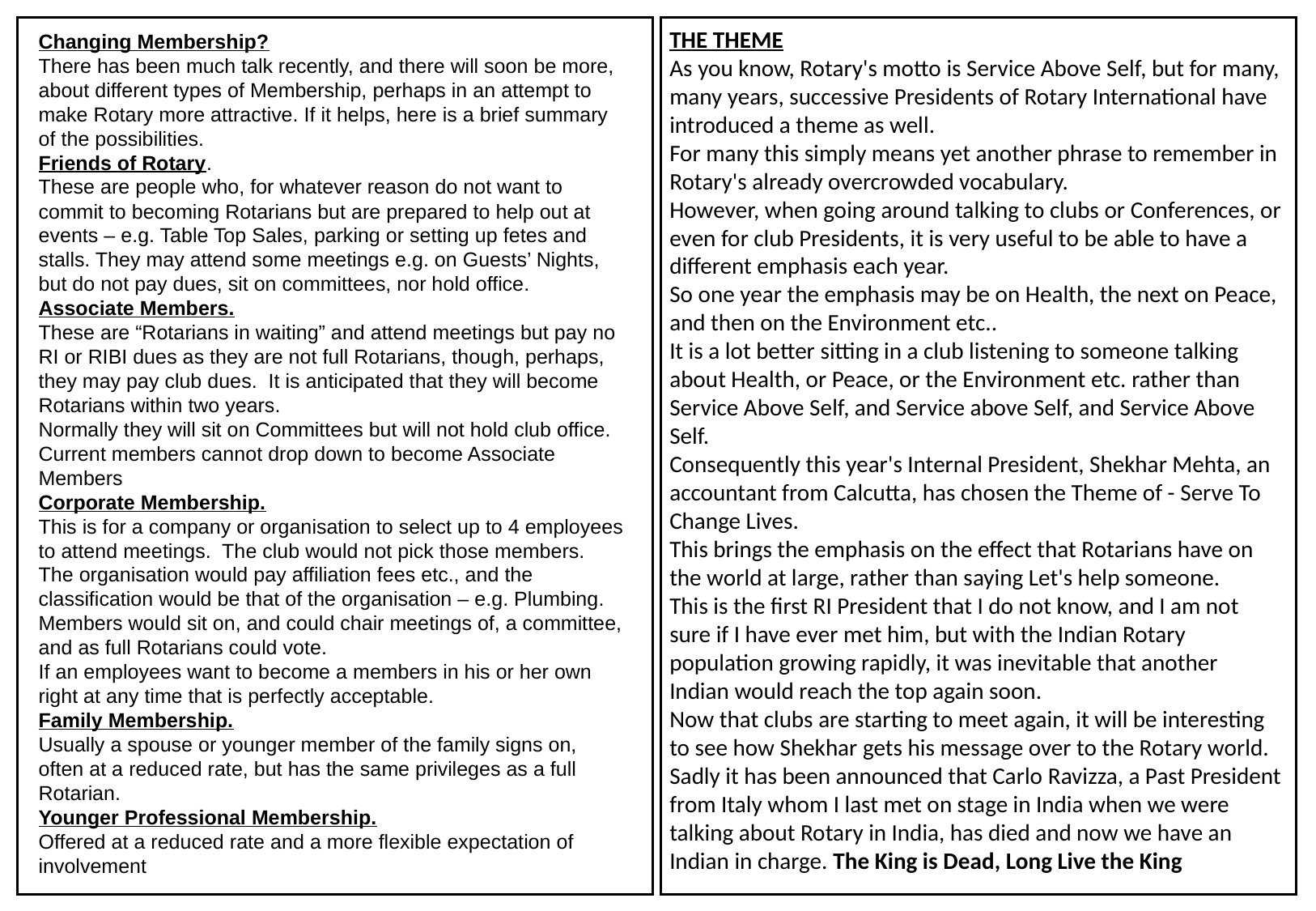

THE THEME
As you know, Rotary's motto is Service Above Self, but for many, many years, successive Presidents of Rotary International have introduced a theme as well.
For many this simply means yet another phrase to remember in Rotary's already overcrowded vocabulary.
However, when going around talking to clubs or Conferences, or even for club Presidents, it is very useful to be able to have a different emphasis each year.
So one year the emphasis may be on Health, the next on Peace, and then on the Environment etc..
It is a lot better sitting in a club listening to someone talking about Health, or Peace, or the Environment etc. rather than Service Above Self, and Service above Self, and Service Above Self.
Consequently this year's Internal President, Shekhar Mehta, an accountant from Calcutta, has chosen the Theme of - Serve To Change Lives.
This brings the emphasis on the effect that Rotarians have on the world at large, rather than saying Let's help someone.
This is the first RI President that I do not know, and I am not sure if I have ever met him, but with the Indian Rotary population growing rapidly, it was inevitable that another Indian would reach the top again soon.
Now that clubs are starting to meet again, it will be interesting to see how Shekhar gets his message over to the Rotary world.
Sadly it has been announced that Carlo Ravizza, a Past President from Italy whom I last met on stage in India when we were talking about Rotary in India, has died and now we have an Indian in charge. The King is Dead, Long Live the King
Changing Membership?
There has been much talk recently, and there will soon be more, about different types of Membership, perhaps in an attempt to make Rotary more attractive. If it helps, here is a brief summary of the possibilities.
Friends of Rotary.
These are people who, for whatever reason do not want to commit to becoming Rotarians but are prepared to help out at events – e.g. Table Top Sales, parking or setting up fetes and stalls. They may attend some meetings e.g. on Guests’ Nights, but do not pay dues, sit on committees, nor hold office.
Associate Members.
These are “Rotarians in waiting” and attend meetings but pay no RI or RIBI dues as they are not full Rotarians, though, perhaps, they may pay club dues.  It is anticipated that they will become Rotarians within two years.
Normally they will sit on Committees but will not hold club office.
Current members cannot drop down to become Associate Members
Corporate Membership.
This is for a company or organisation to select up to 4 employees to attend meetings.  The club would not pick those members.
The organisation would pay affiliation fees etc., and the classification would be that of the organisation – e.g. Plumbing.
Members would sit on, and could chair meetings of, a committee, and as full Rotarians could vote.
If an employees want to become a members in his or her own right at any time that is perfectly acceptable.
Family Membership.
Usually a spouse or younger member of the family signs on, often at a reduced rate, but has the same privileges as a full Rotarian.
Younger Professional Membership.
Offered at a reduced rate and a more flexible expectation of involvement
Elizabeth giving the good news after the Treasure Hunt